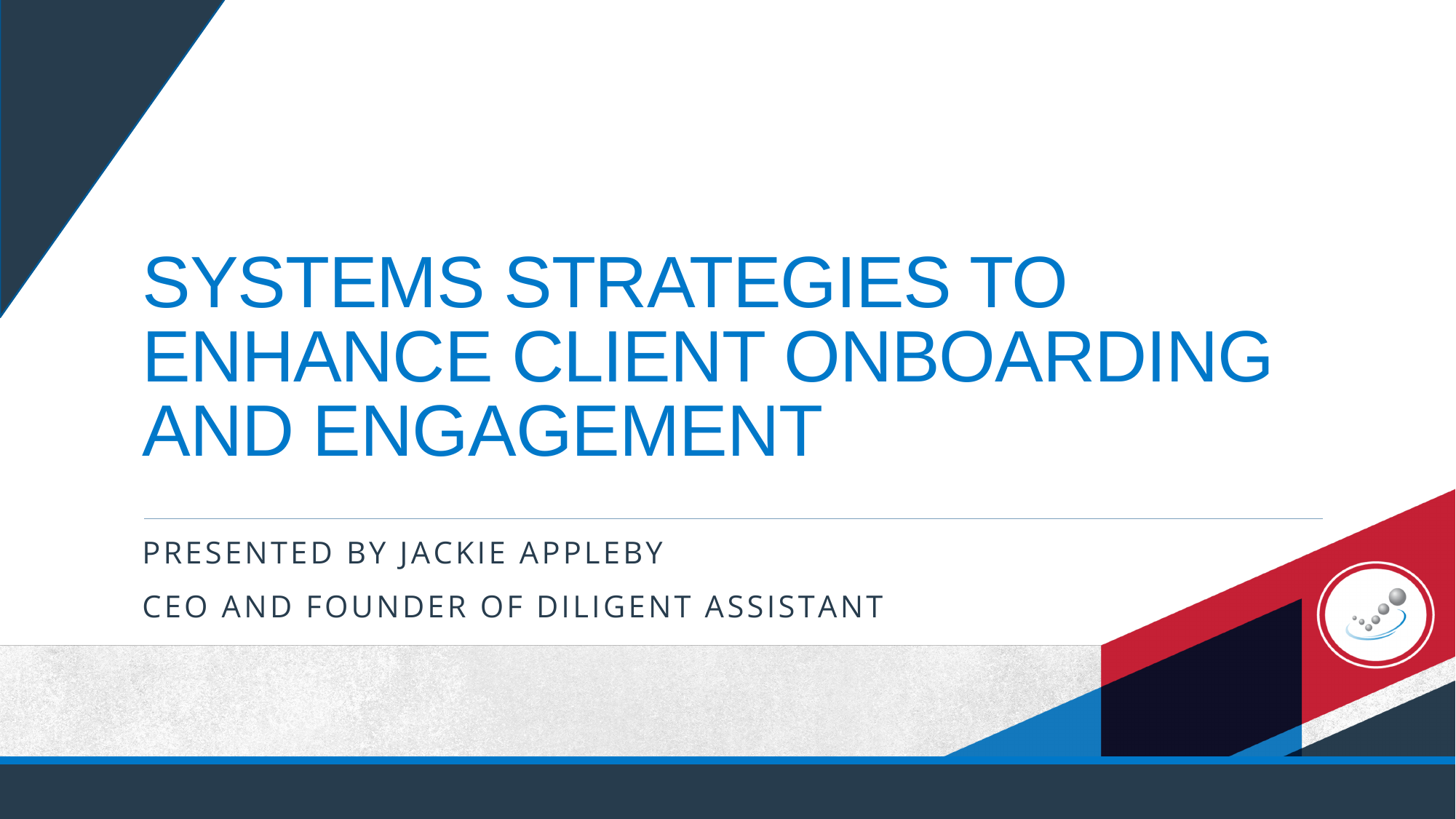

# SYSTEMS STRATEGIES TO ENHANCE CLIENT ONBOARDING AND ENGAGEMENT
Presented by Jackie Appleby
CEO and Founder of Diligent Assistant